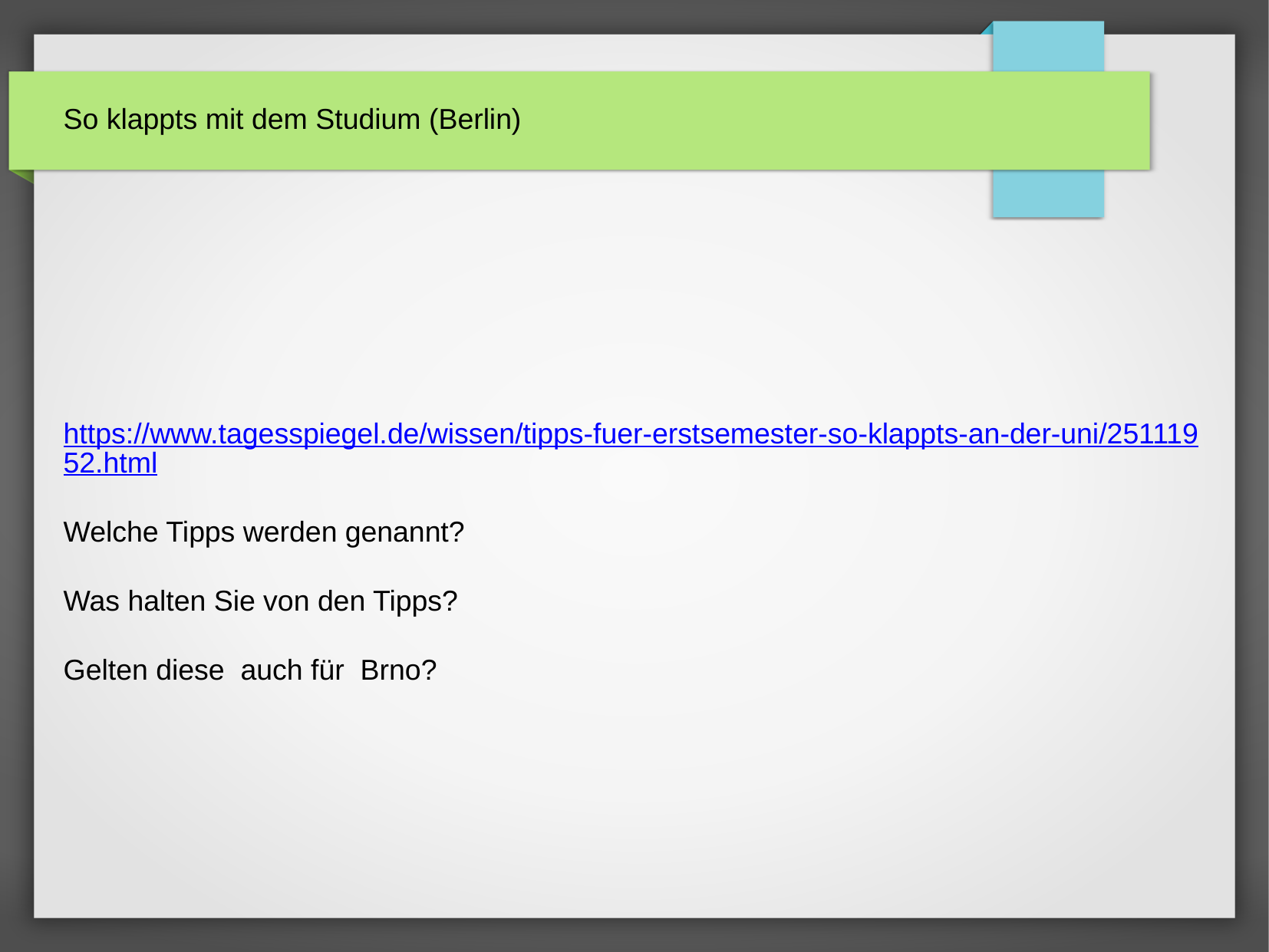

# So klappts mit dem Studium (Berlin)
https://www.tagesspiegel.de/wissen/tipps-fuer-erstsemester-so-klappts-an-der-uni/25111952.html

Welche Tipps werden genannt?

Was halten Sie von den Tipps?

Gelten diese  auch für  Brno?